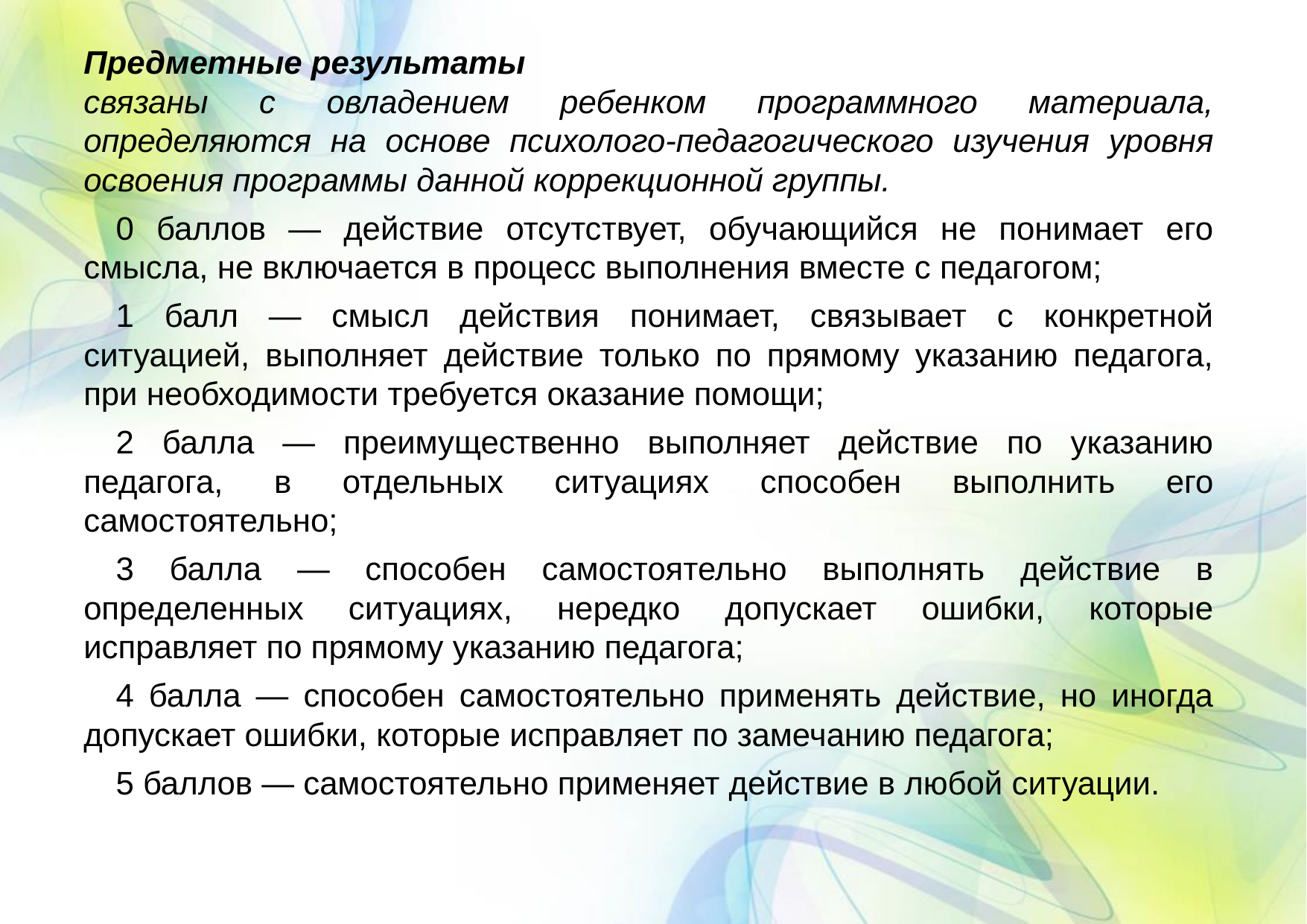

Предметные результаты
связаны с овладением ребенком программного материала, определяются на основе психолого-педагогического изучения уровня освоения программы данной коррекционной группы.

0 баллов ― действие отсутствует, обучающийся не понимает его смысла, не включается в процесс выполнения вместе с педагогом;

1 балл ― смысл действия понимает, связывает с конкретной ситуацией, выполняет действие только по прямому указанию педагога, при необходимости требуется оказание помощи;

2 балла ― преимущественно выполняет действие по указанию педагога, в отдельных ситуациях способен выполнить его самостоятельно;

3 балла ― способен самостоятельно выполнять действие в определенных ситуациях, нередко допускает ошибки, которые исправляет по прямому указанию педагога;

4 балла ― способен самостоятельно применять действие, но иногда допускает ошибки, которые исправляет по замечанию педагога;

5 баллов ― самостоятельно применяет действие в любой ситуации.